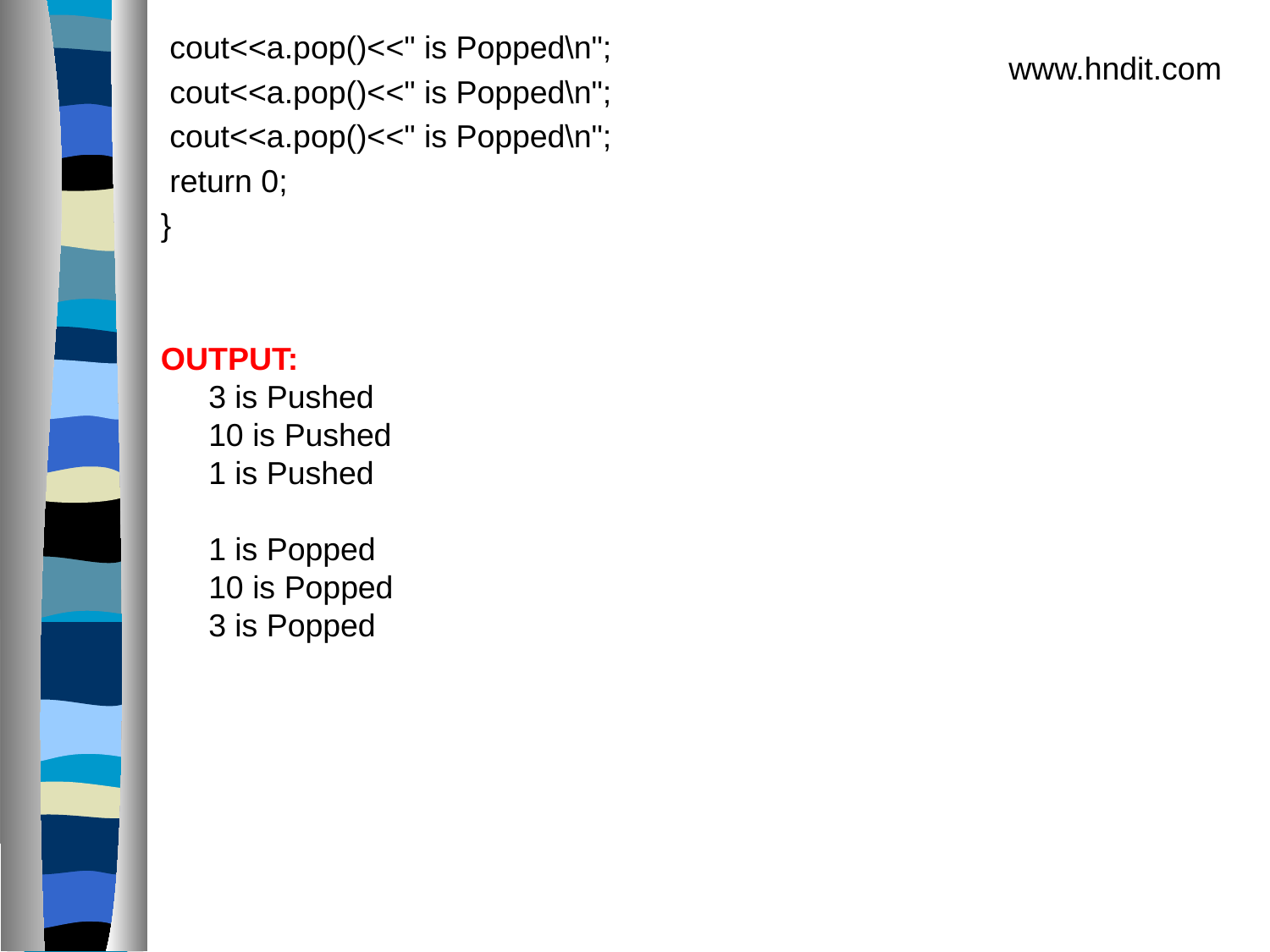

cout<<a.pop()<<" is Popped\n";
 cout<<a.pop()<<" is Popped\n";
 cout<<a.pop()<<" is Popped\n";
 return 0;
}

OUTPUT:
3 is Pushed
10 is Pushed
1 is Pushed
1 is Popped
10 is Popped
3 is Popped

www.hndit.com